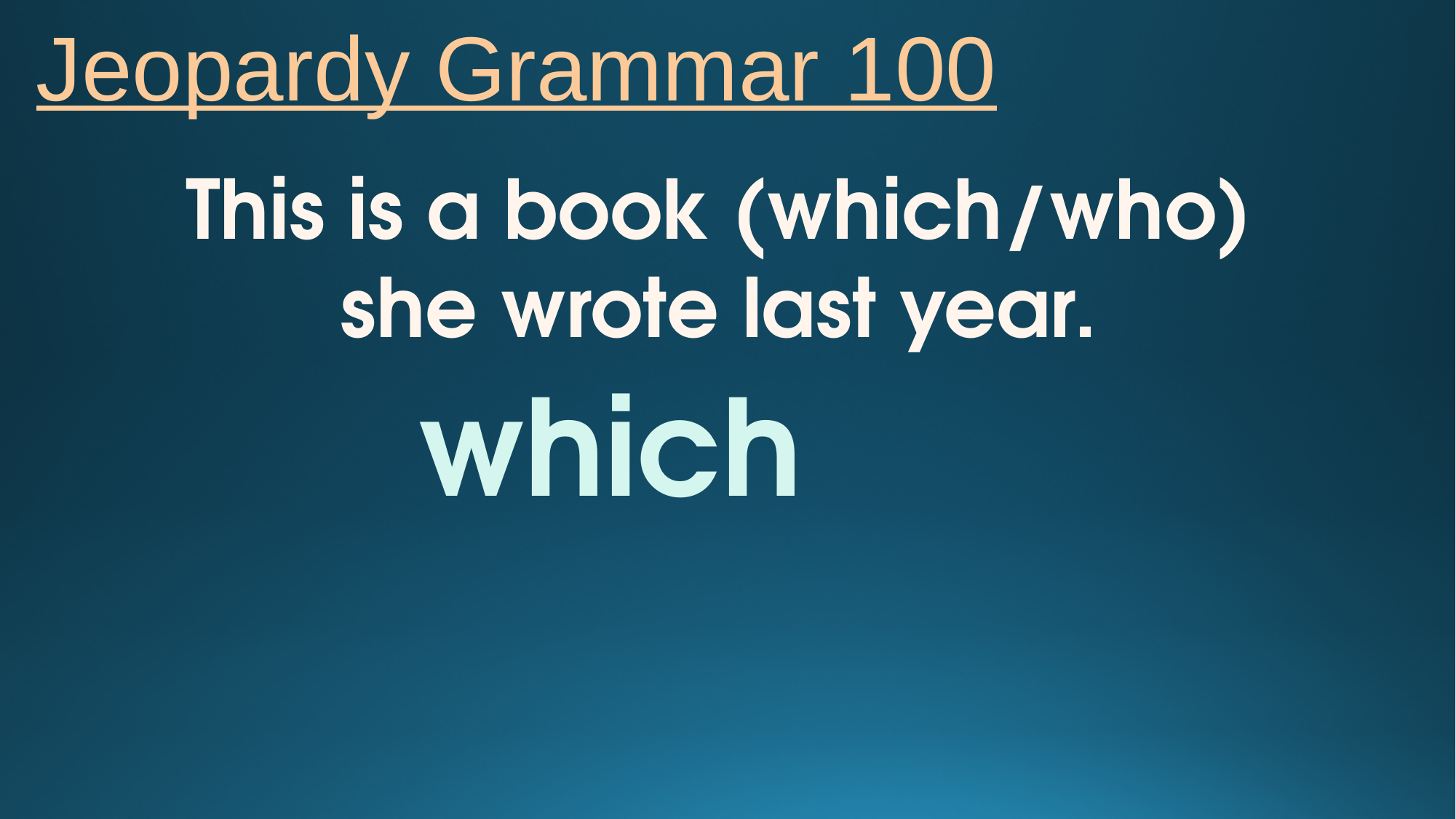

# Jeopardy Grammar 100
This is a book (which/who)
she wrote last year.
which